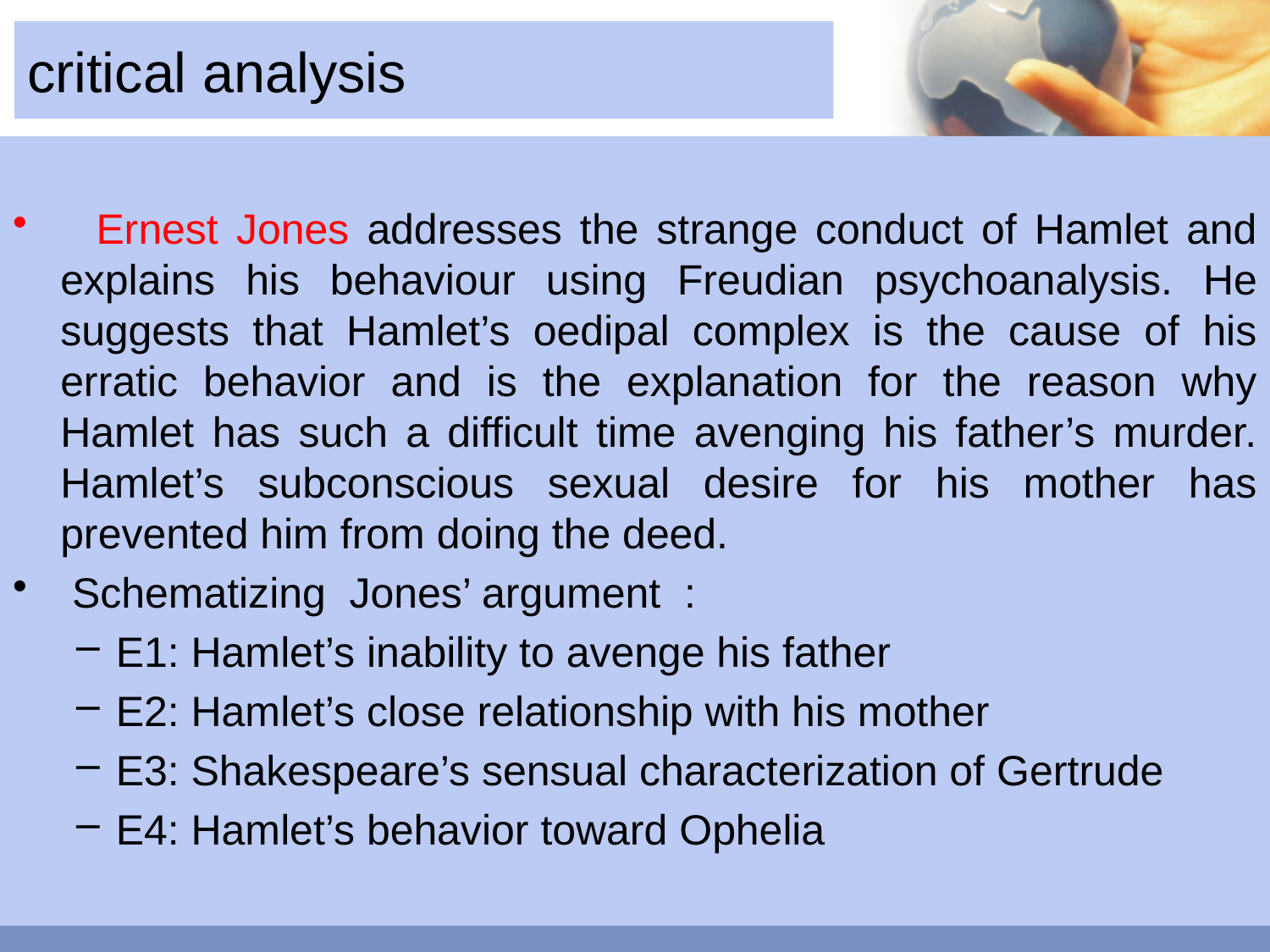

critical analysis

  Ernest Jones addresses the strange conduct of Hamlet and explains his behaviour using Freudian psychoanalysis. He suggests that Hamlet’s oedipal complex is the cause of his erratic behavior and is the explanation for the reason why Hamlet has such a difficult time avenging his father’s murder. Hamlet’s subconscious sexual desire for his mother has prevented him from doing the deed.
 Schematizing  Jones’ argument  :
E1: Hamlet’s inability to avenge his father
E2: Hamlet’s close relationship with his mother
E3: Shakespeare’s sensual characterization of Gertrude
E4: Hamlet’s behavior toward Ophelia